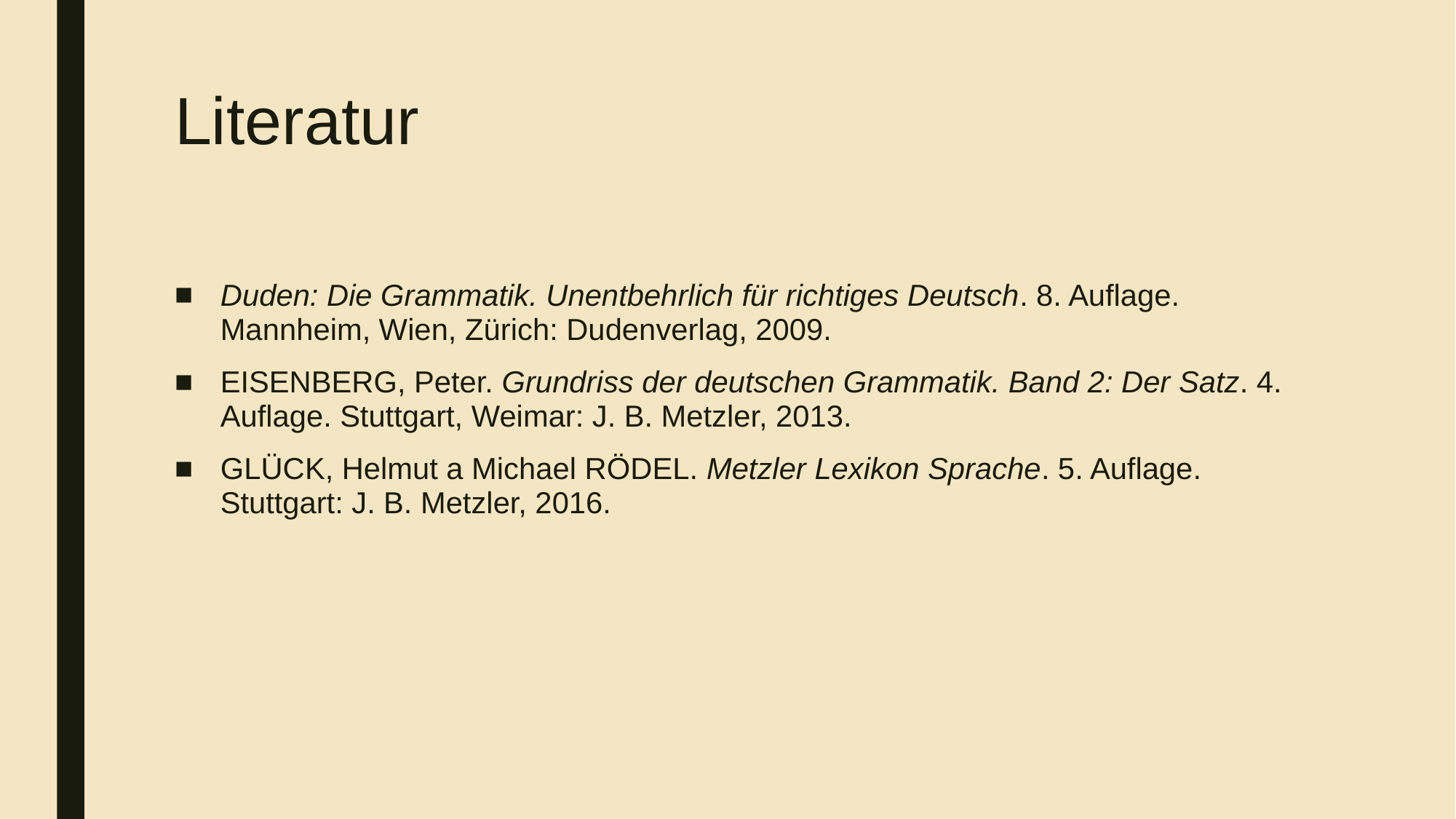

# Literatur
Duden: Die Grammatik. Unentbehrlich für richtiges Deutsch. 8. Auflage. Mannheim, Wien, Zürich: Dudenverlag, 2009.
EISENBERG, Peter. Grundriss der deutschen Grammatik. Band 2: Der Satz. 4. Auflage. Stuttgart, Weimar: J. B. Metzler, 2013.
GLÜCK, Helmut a Michael RÖDEL. Metzler Lexikon Sprache. 5. Auflage. Stuttgart: J. B. Metzler, 2016.